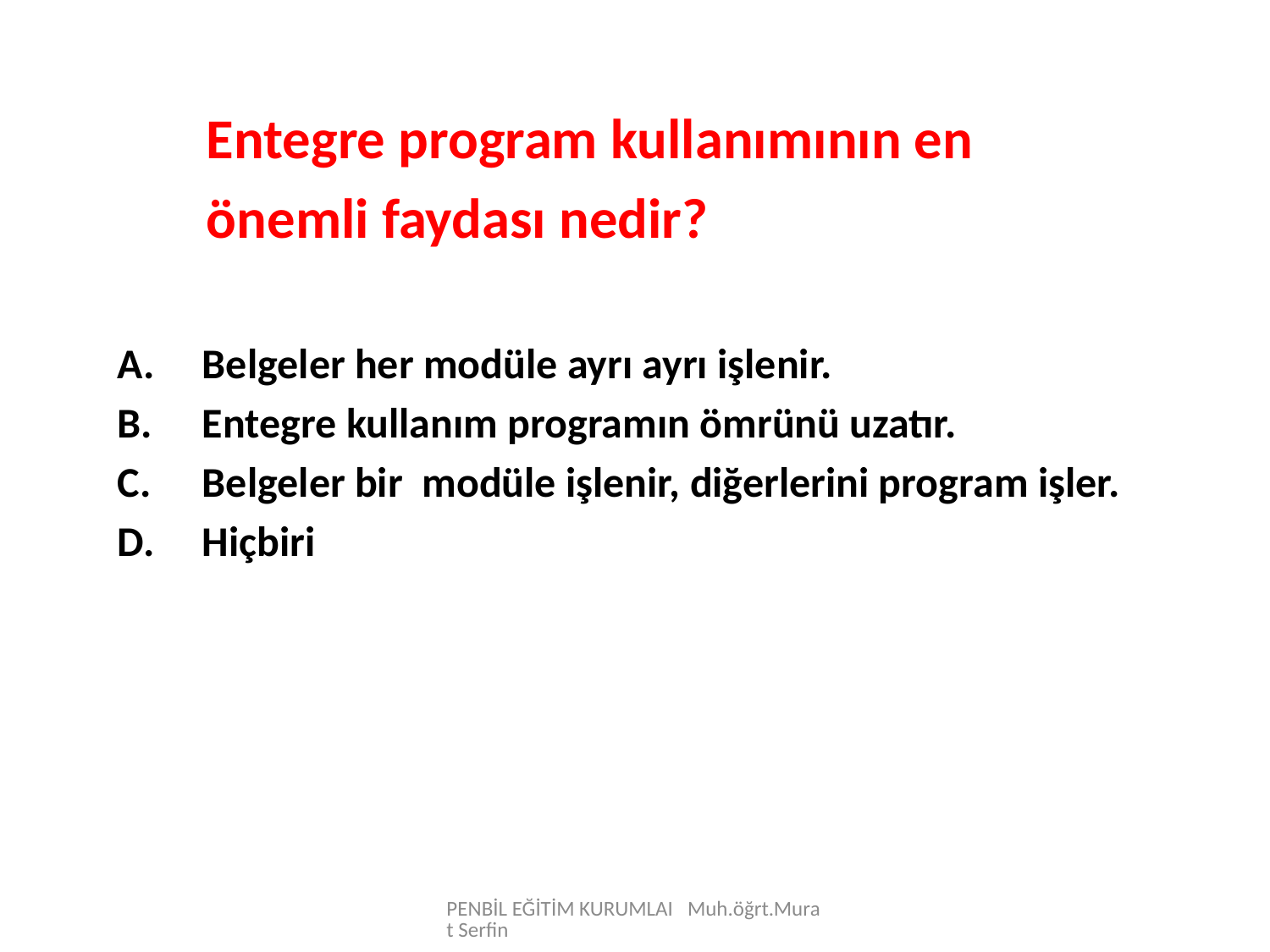

Entegre program kullanımının en
       önemli faydası nedir?

Belgeler her modüle ayrı ayrı işlenir.
Entegre kullanım programın ömrünü uzatır.
Belgeler bir  modüle işlenir, diğerlerini program işler.
Hiçbiri
PENBİL EĞİTİM KURUMLAI   Muh.öğrt.Murat Serfin